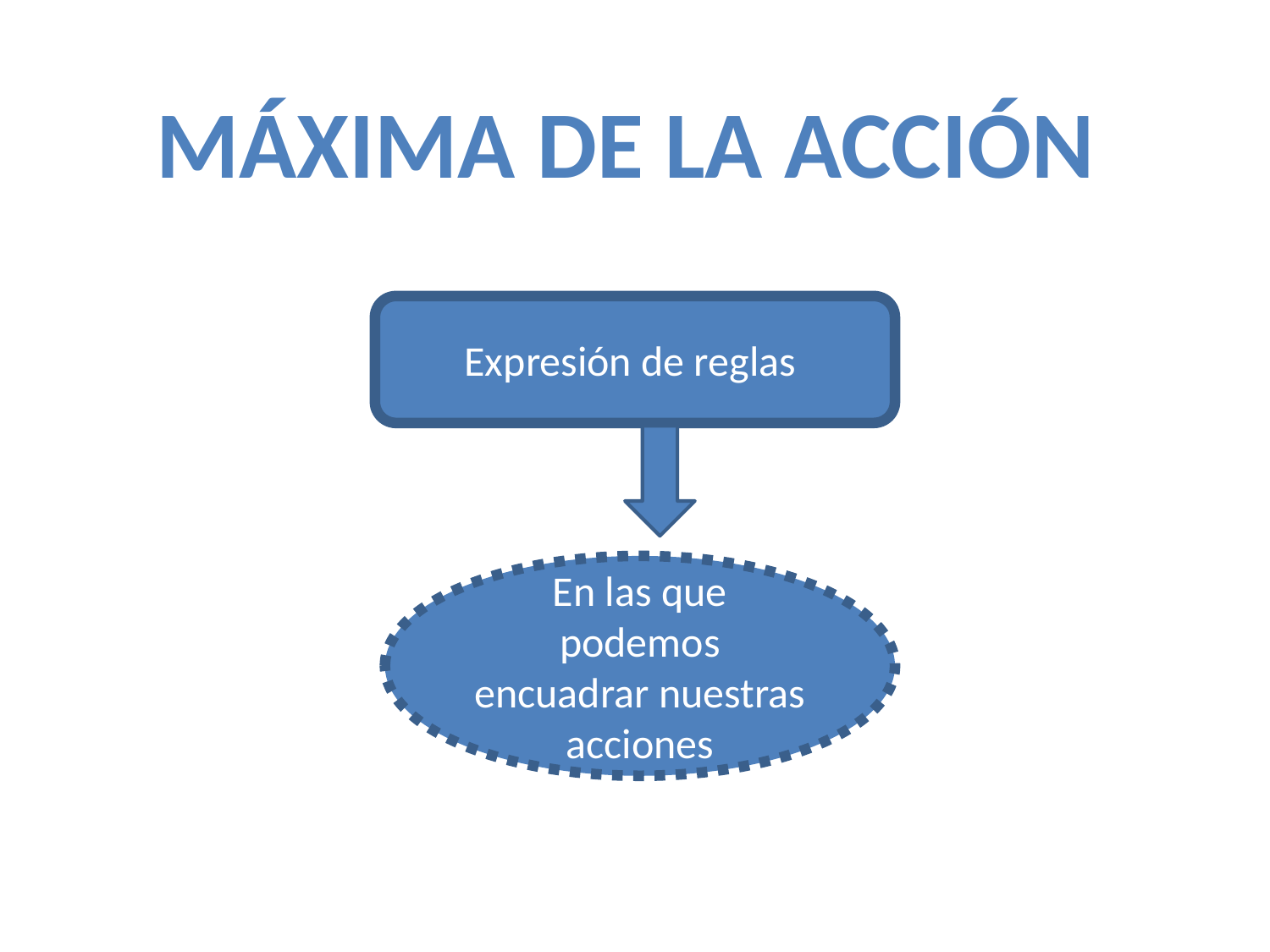

#
Máxima de la acción

Expresión de reglas

En las que podemos encuadrar nuestras acciones